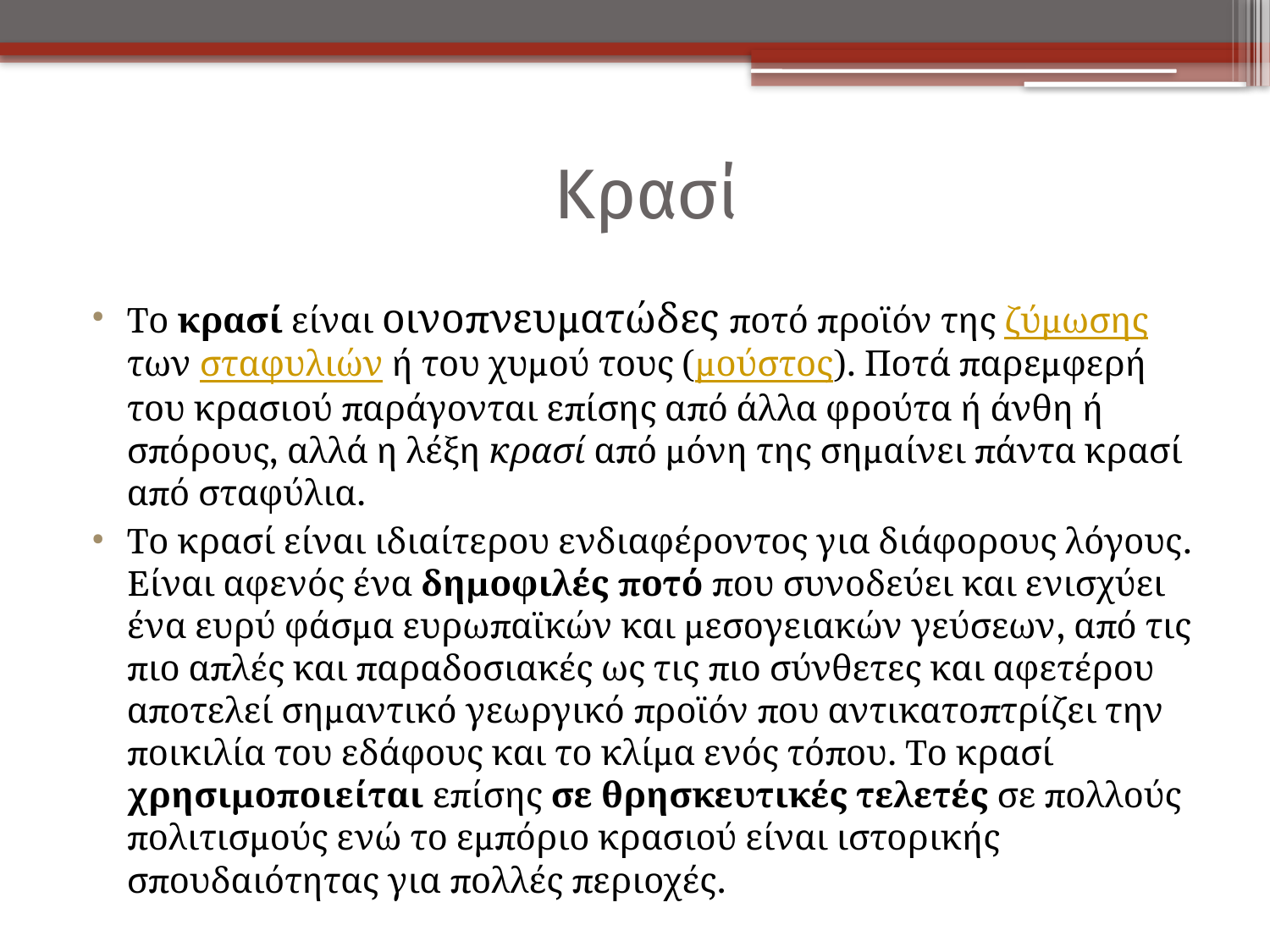

# Κρασί
Το κρασί είναι οινοπνευματώδες ποτό προϊόν της ζύμωσης των σταφυλιών ή του χυμού τους (μούστος). Ποτά παρεμφερή του κρασιού παράγονται επίσης από άλλα φρούτα ή άνθη ή σπόρους, αλλά η λέξη κρασί από μόνη της σημαίνει πάντα κρασί από σταφύλια.
Το κρασί είναι ιδιαίτερου ενδιαφέροντος για διάφορους λόγους. Είναι αφενός ένα δημοφιλές ποτό που συνοδεύει και ενισχύει ένα ευρύ φάσμα ευρωπαϊκών και μεσογειακών γεύσεων, από τις πιο απλές και παραδοσιακές ως τις πιο σύνθετες και αφετέρου αποτελεί σημαντικό γεωργικό προϊόν που αντικατοπτρίζει την ποικιλία του εδάφους και το κλίμα ενός τόπου. Το κρασί χρησιμοποιείται επίσης σε θρησκευτικές τελετές σε πολλούς πολιτισμούς ενώ το εμπόριο κρασιού είναι ιστορικής σπουδαιότητας για πολλές περιοχές.